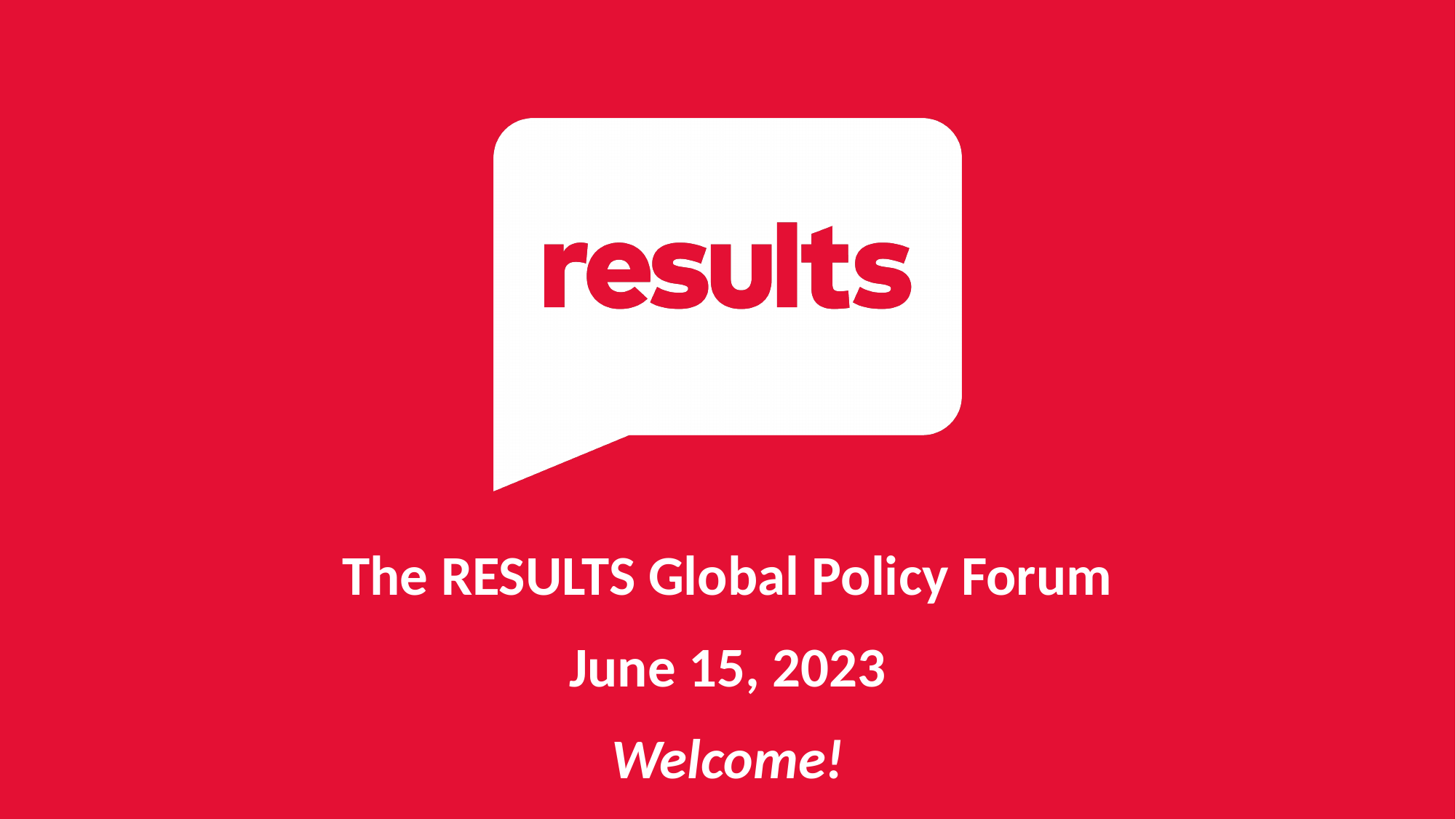

The RESULTS Global Policy Forum
June 15, 2023
Welcome!